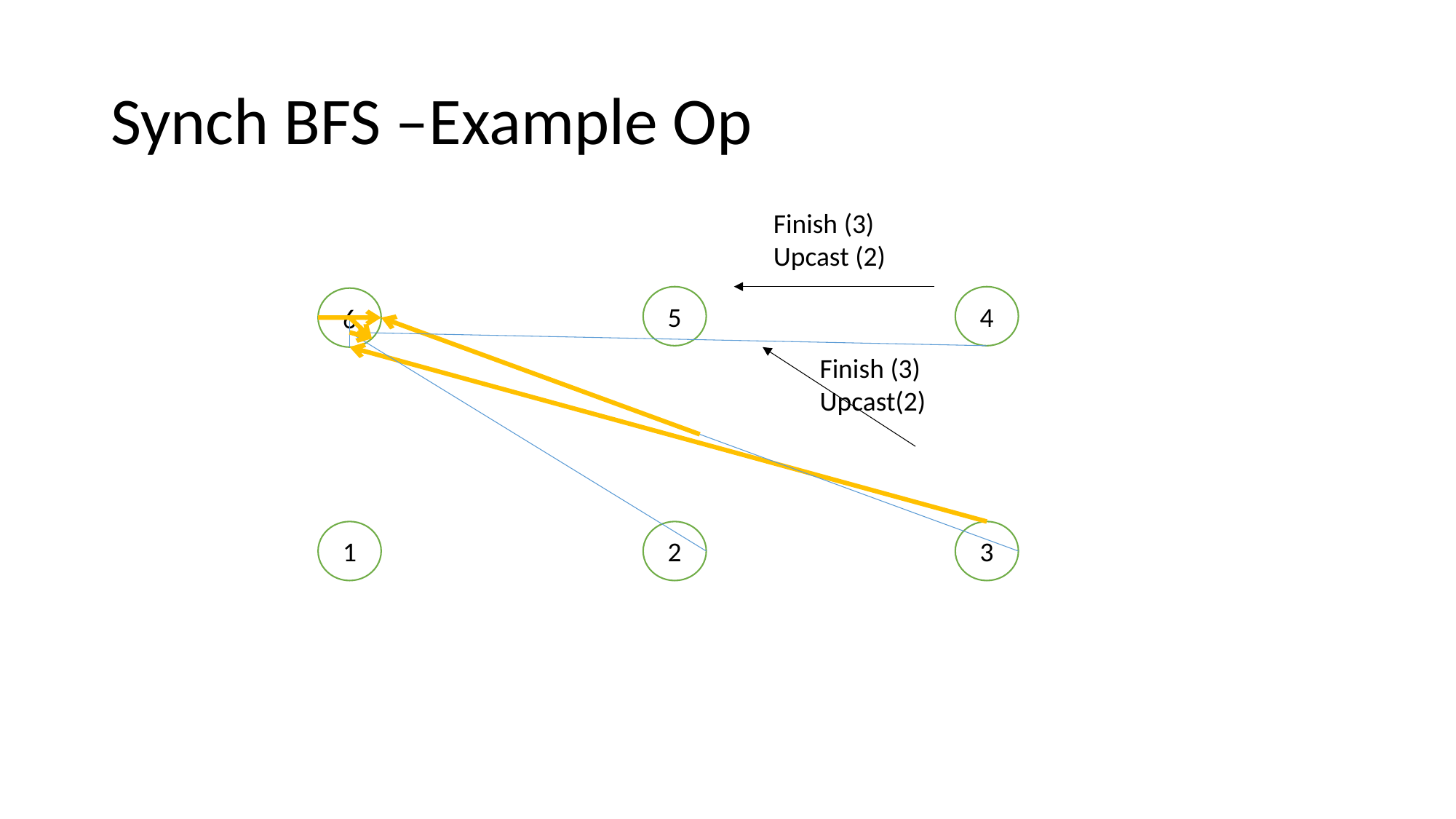

# Synch BFS –Example Op
Finish (3)
Upcast (2)
5
4
6
Finish (3)
Upcast(2)
1
2
3